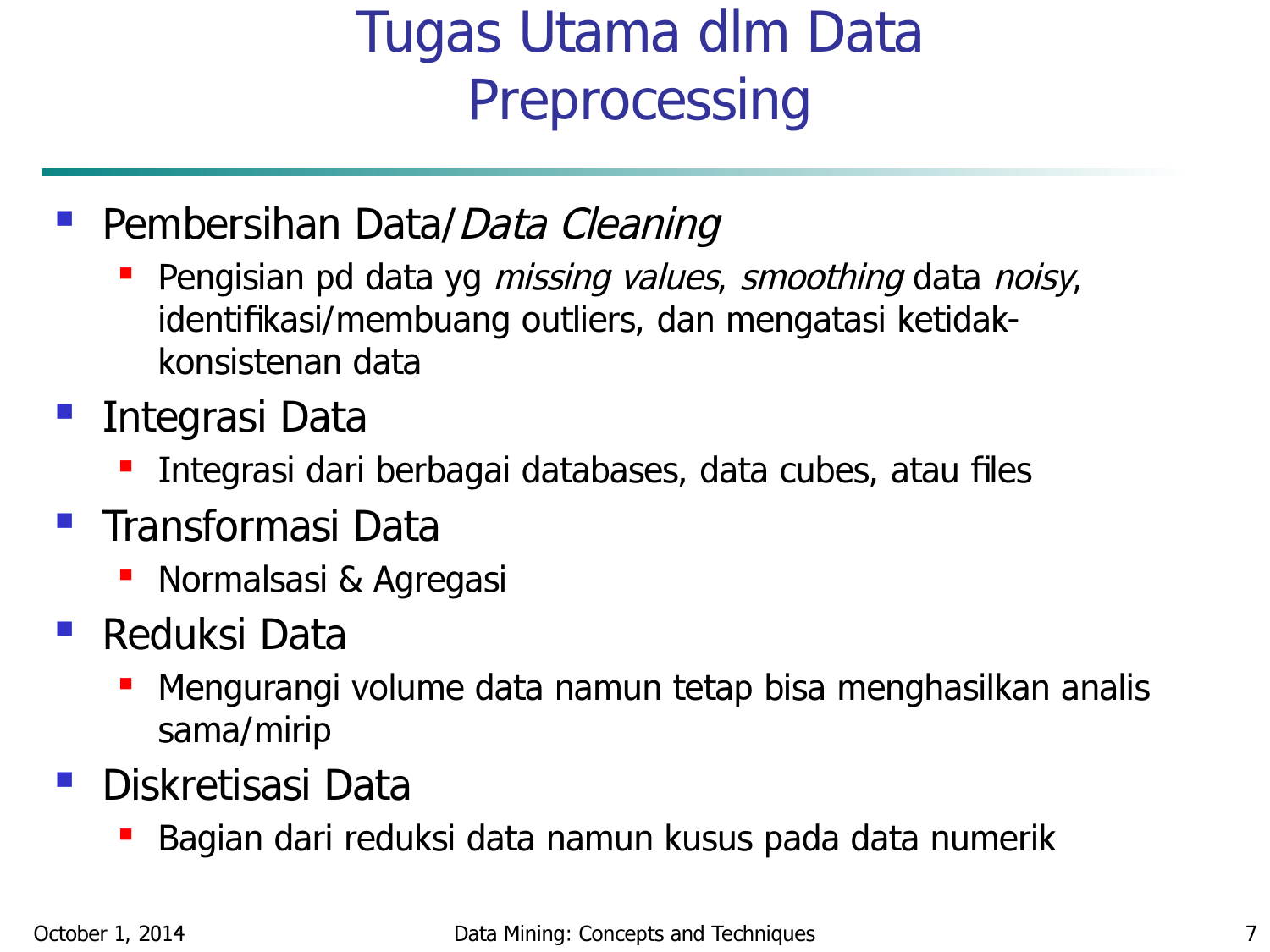

# Tugas Utama dlm Data Preprocessing
Pembersihan Data/Data Cleaning
Pengisian pd data yg missing values, smoothing data noisy, identifikasi/membuang outliers, dan mengatasi ketidak-konsistenan data
Integrasi Data
Integrasi dari berbagai databases, data cubes, atau files
Transformasi Data
Normalsasi & Agregasi
Reduksi Data
Mengurangi volume data namun tetap bisa menghasilkan analis sama/mirip
Diskretisasi Data
Bagian dari reduksi data namun kusus pada data numerik
October 1, 2014
Data Mining: Concepts and Techniques
7